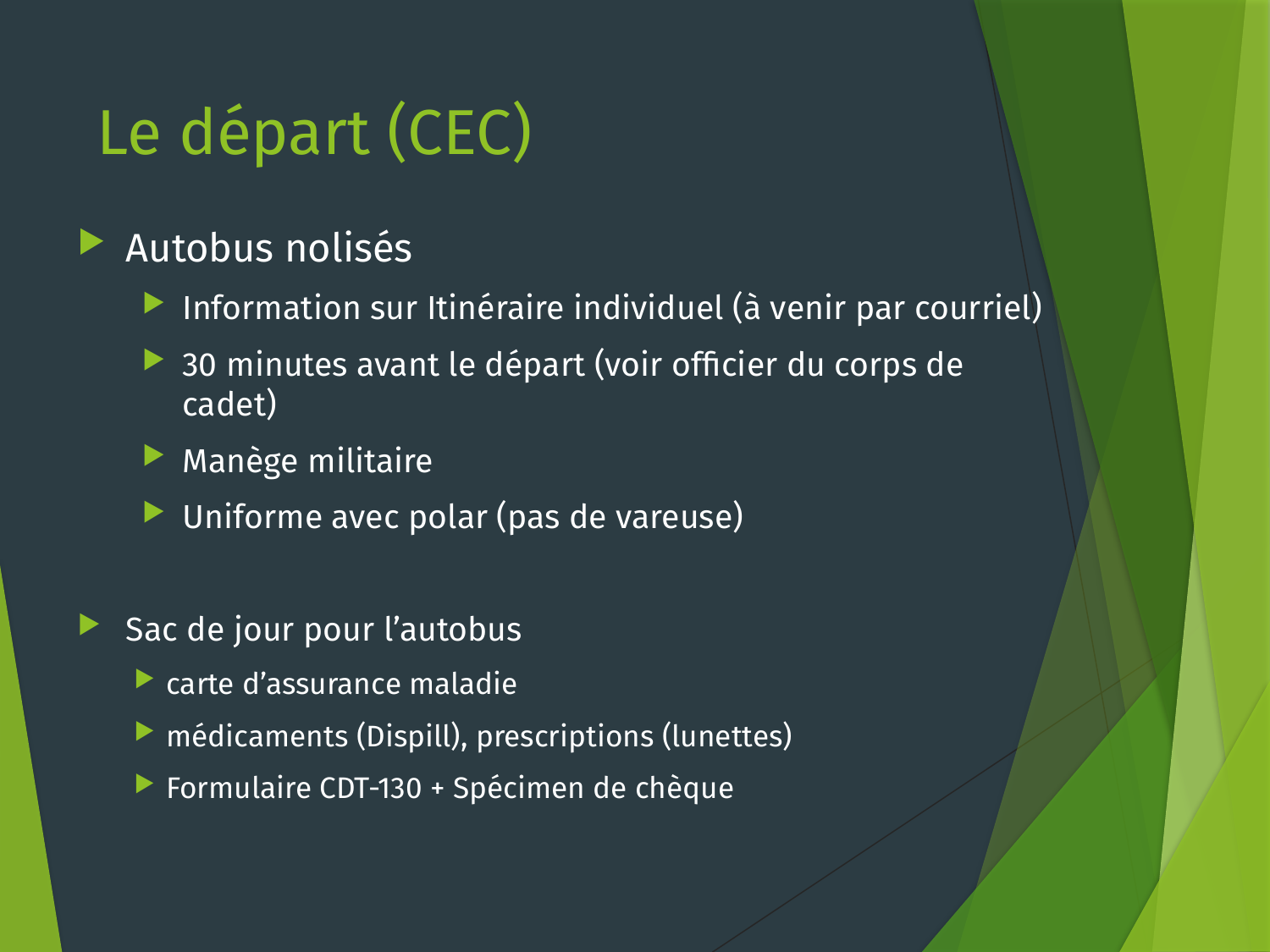

# Le départ (CEC)
Autobus nolisés
Information sur Itinéraire individuel (à venir par courriel)
30 minutes avant le départ (voir officier du corps de cadet)
Manège militaire
Uniforme avec polar (pas de vareuse)

Sac de jour pour l’autobus
carte d’assurance maladie
médicaments (Dispill), prescriptions (lunettes)
Formulaire CDT-130 + Spécimen de chèque